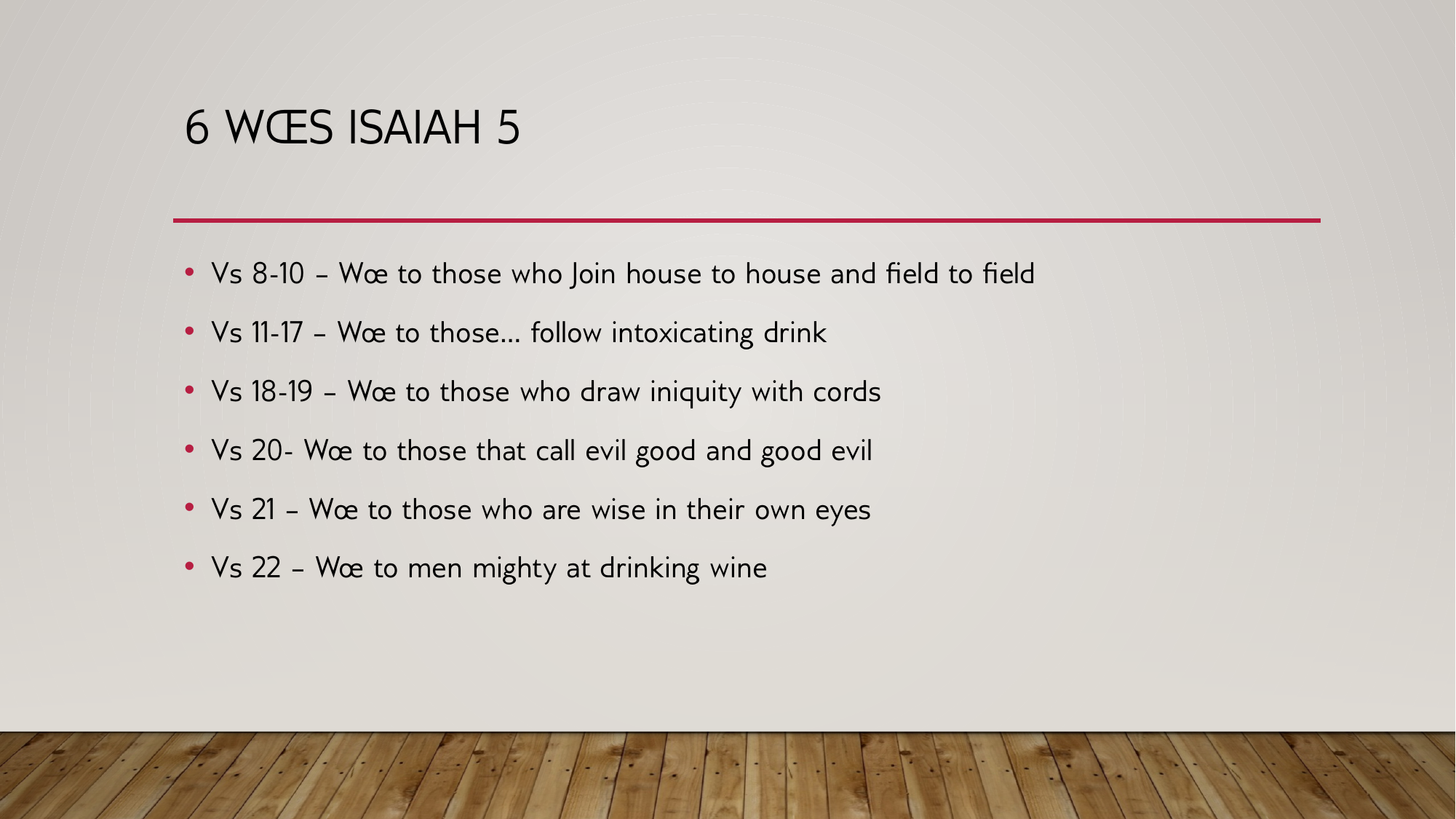

# 6 woes Isaiah 5
Vs 8-10 – Woe to those who Join house to house and field to field
Vs 11-17 – Woe to those… follow intoxicating drink
Vs 18-19 – Woe to those who draw iniquity with cords
Vs 20- Woe to those that call evil good and good evil
Vs 21 – Woe to those who are wise in their own eyes
Vs 22 – Woe to men mighty at drinking wine